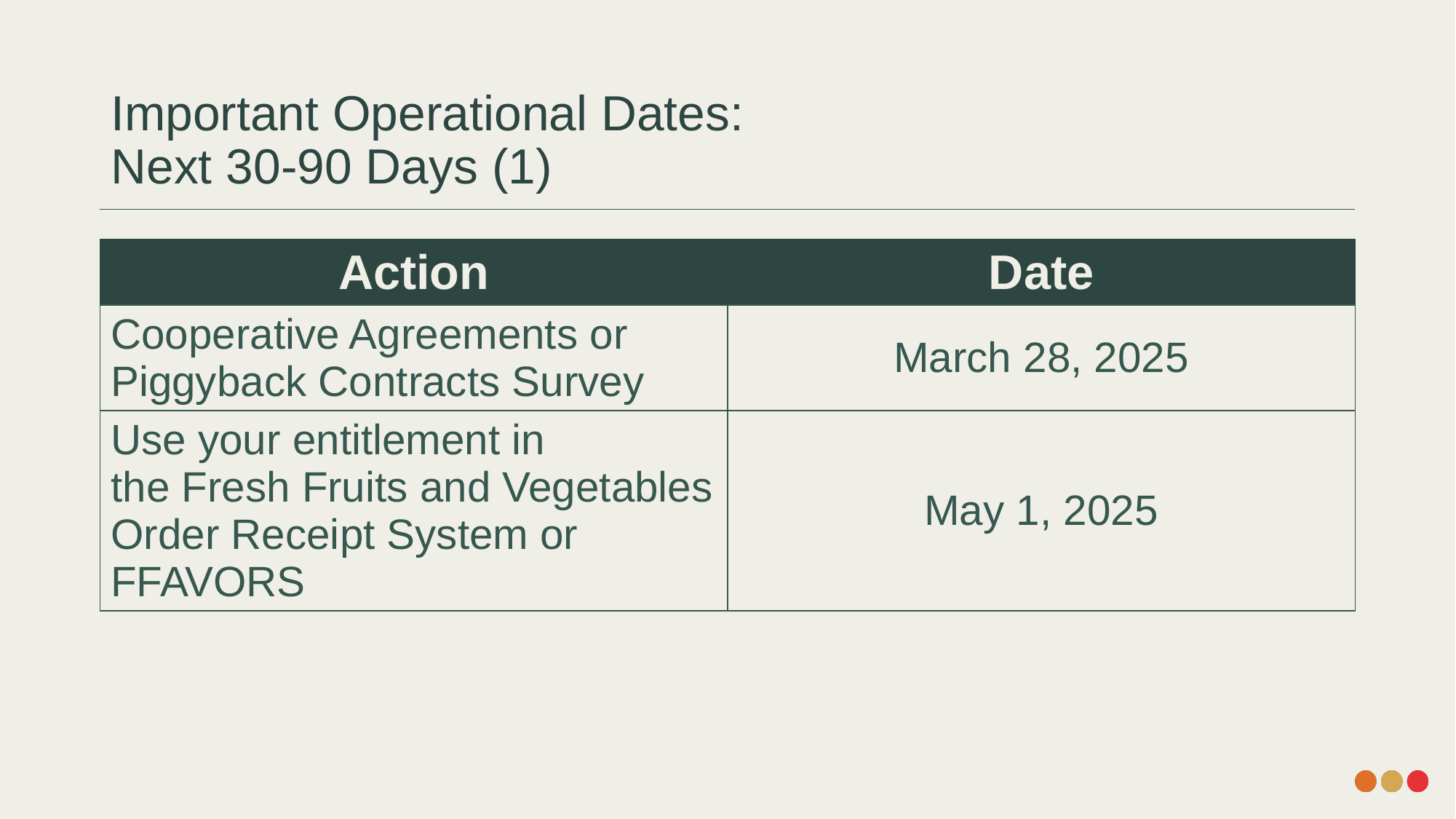

# Important Operational Dates: Next 30-90 Days (1)
| Action | Date |
| --- | --- |
| Cooperative Agreements or Piggyback Contracts Survey | March 28, 2025 |
| Use your entitlement in the Fresh Fruits and Vegetables Order Receipt System or FFAVORS | May 1, 2025 |